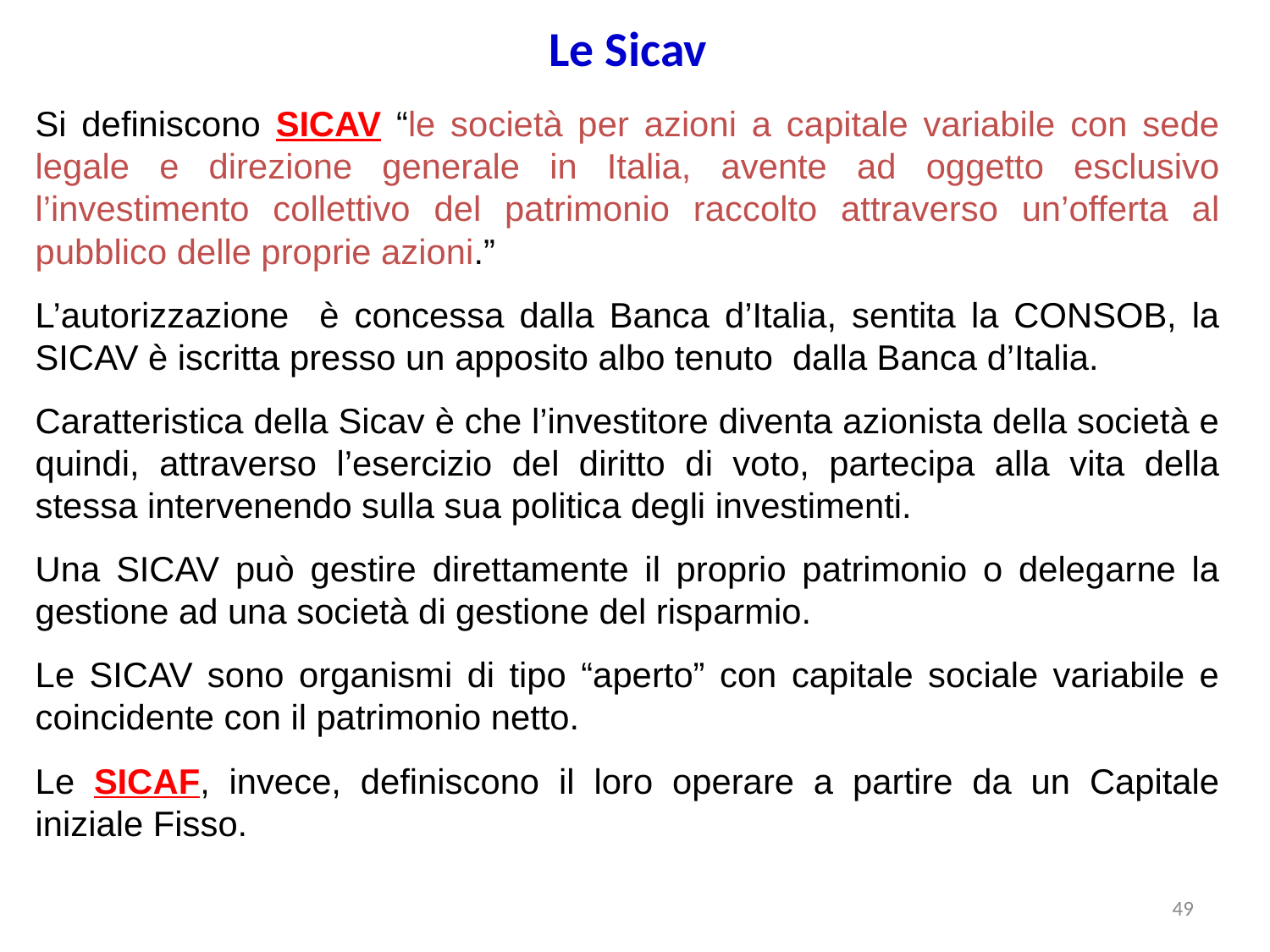

# Le Sicav
Si definiscono SICAV “le società per azioni a capitale variabile con sede legale e direzione generale in Italia, avente ad oggetto esclusivo l’investimento collettivo del patrimonio raccolto attraverso un’offerta al pubblico delle proprie azioni.”
L’autorizzazione  è concessa dalla Banca d’Italia, sentita la CONSOB, la SICAV è iscritta presso un apposito albo tenuto  dalla Banca d’Italia.
Caratteristica della Sicav è che l’investitore diventa azionista della società e quindi, attraverso l’esercizio del diritto di voto, partecipa alla vita della stessa intervenendo sulla sua politica degli investimenti.
Una SICAV può gestire direttamente il proprio patrimonio o delegarne la gestione ad una società di gestione del risparmio.
Le SICAV sono organismi di tipo “aperto” con capitale sociale variabile e coincidente con il patrimonio netto.
Le SICAF, invece, definiscono il loro operare a partire da un Capitale iniziale Fisso.
49